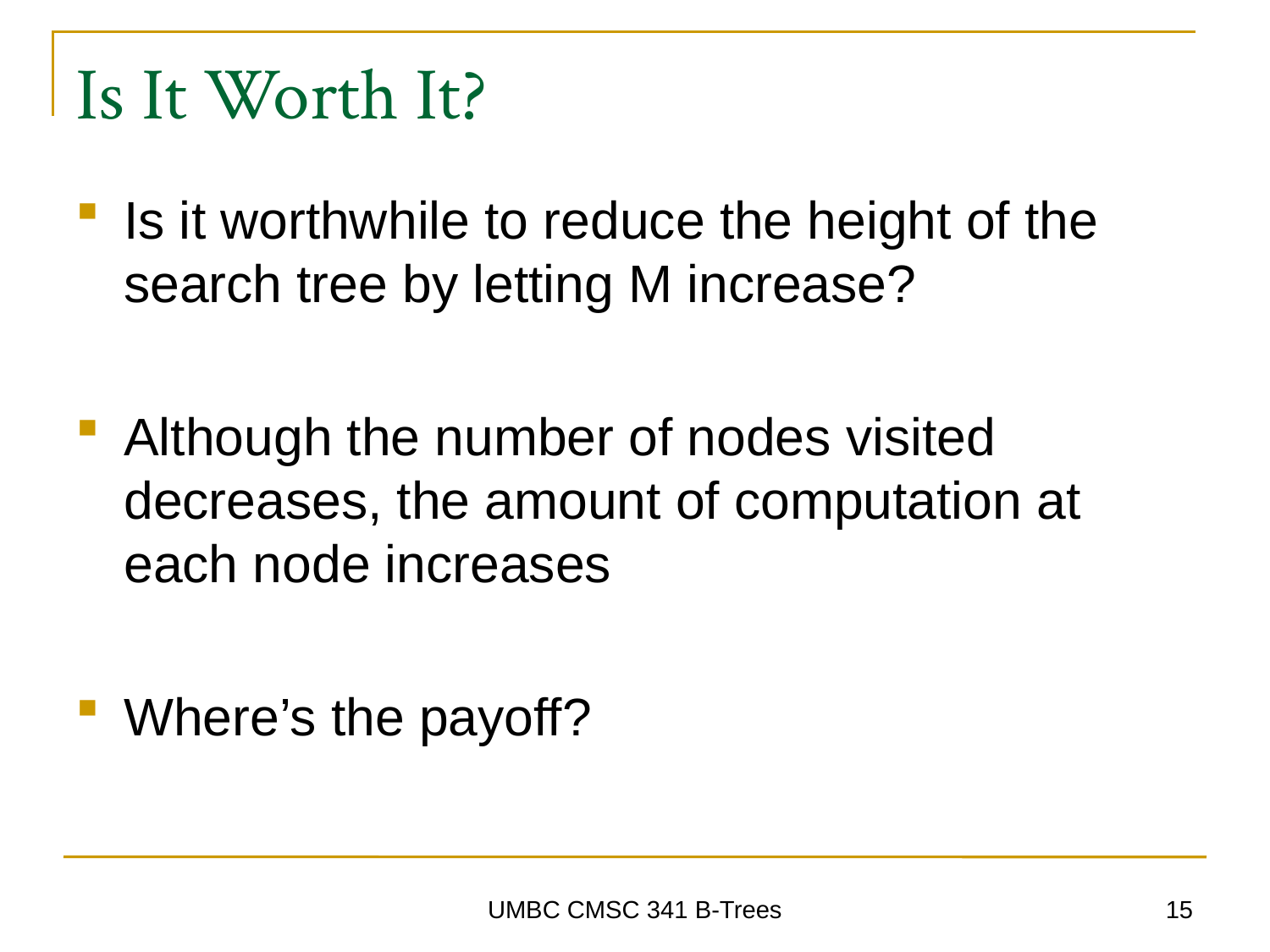

# Is It Worth It?
Is it worthwhile to reduce the height of the search tree by letting M increase?

Although the number of nodes visited decreases, the amount of computation at each node increases

Where’s the payoff?

15
UMBC CMSC 341 B-Trees